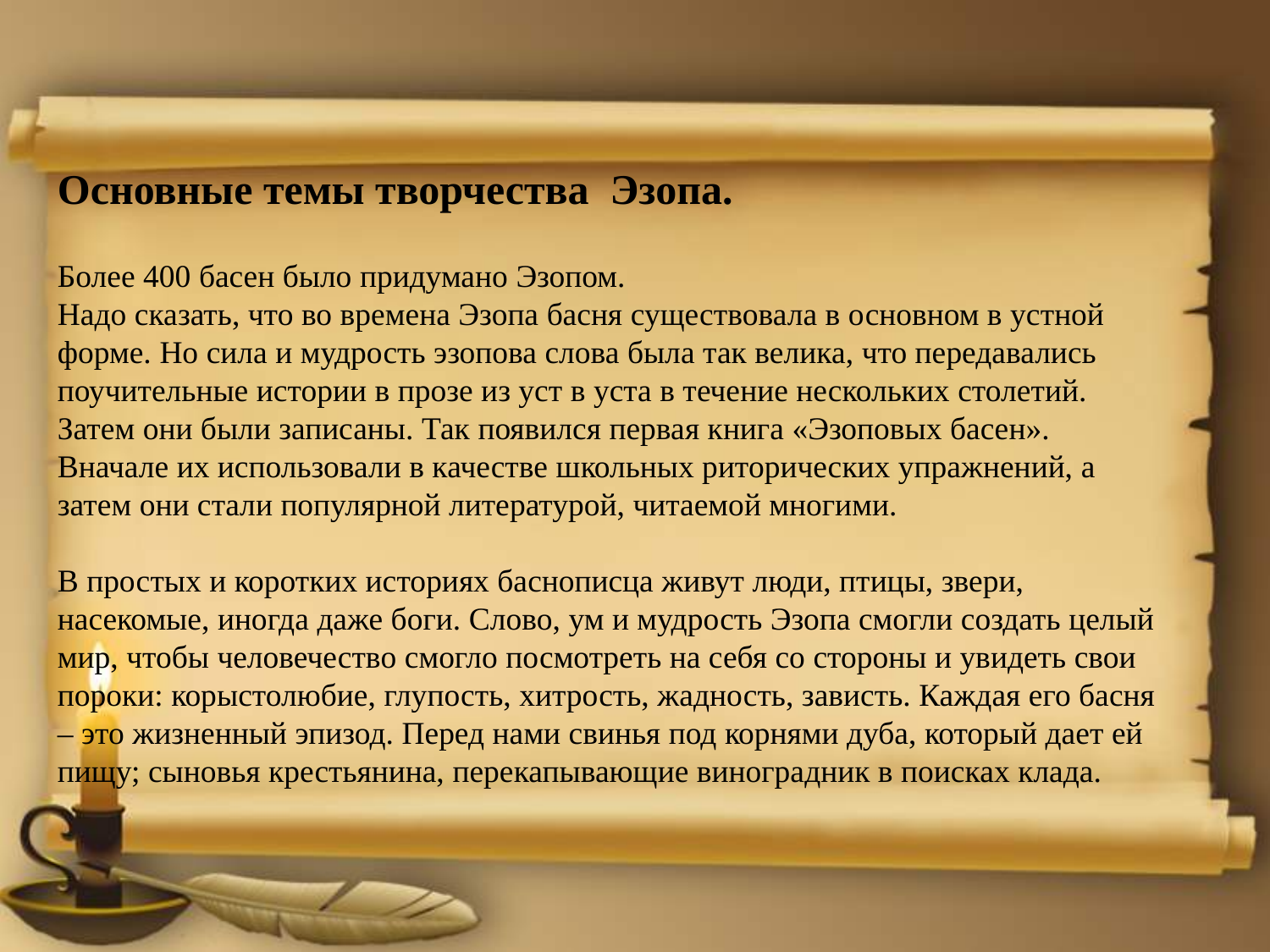

Основные темы творчества  Эзопа.

Более 400 басен было придумано Эзопом.
Надо сказать, что во времена Эзопа басня существовала в основном в устной форме. Но сила и мудрость эзопова слова была так велика, что передавались поучительные истории в прозе из уст в уста в течение нескольких столетий. Затем они были записаны. Так появился первая книга «Эзоповых басен». Вначале их использовали в качестве школьных риторических упражнений, а затем они стали популярной литературой, читаемой многими.
В простых и коротких историях баснописца живут люди, птицы, звери, насекомые, иногда даже боги. Слово, ум и мудрость Эзопа смогли создать целый мир, чтобы человечество смогло посмотреть на себя со стороны и увидеть свои пороки: корыстолюбие, глупость, хитрость, жадность, зависть. Каждая его басня – это жизненный эпизод. Перед нами свинья под корнями дуба, который дает ей пищу; сыновья крестьянина, перекапывающие виноградник в поисках клада.